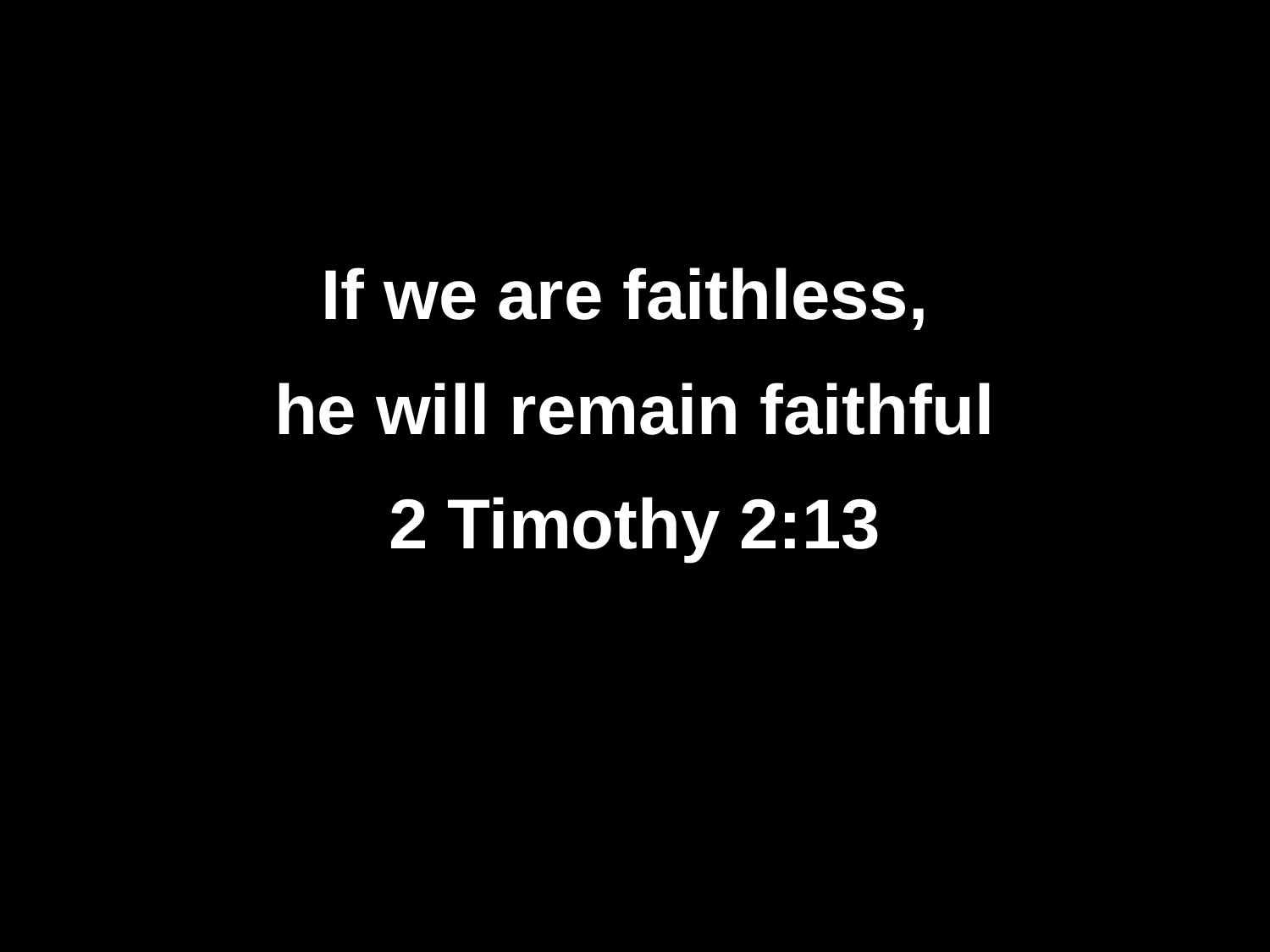

If we are faithless,
he will remain faithful
2 Timothy 2:13